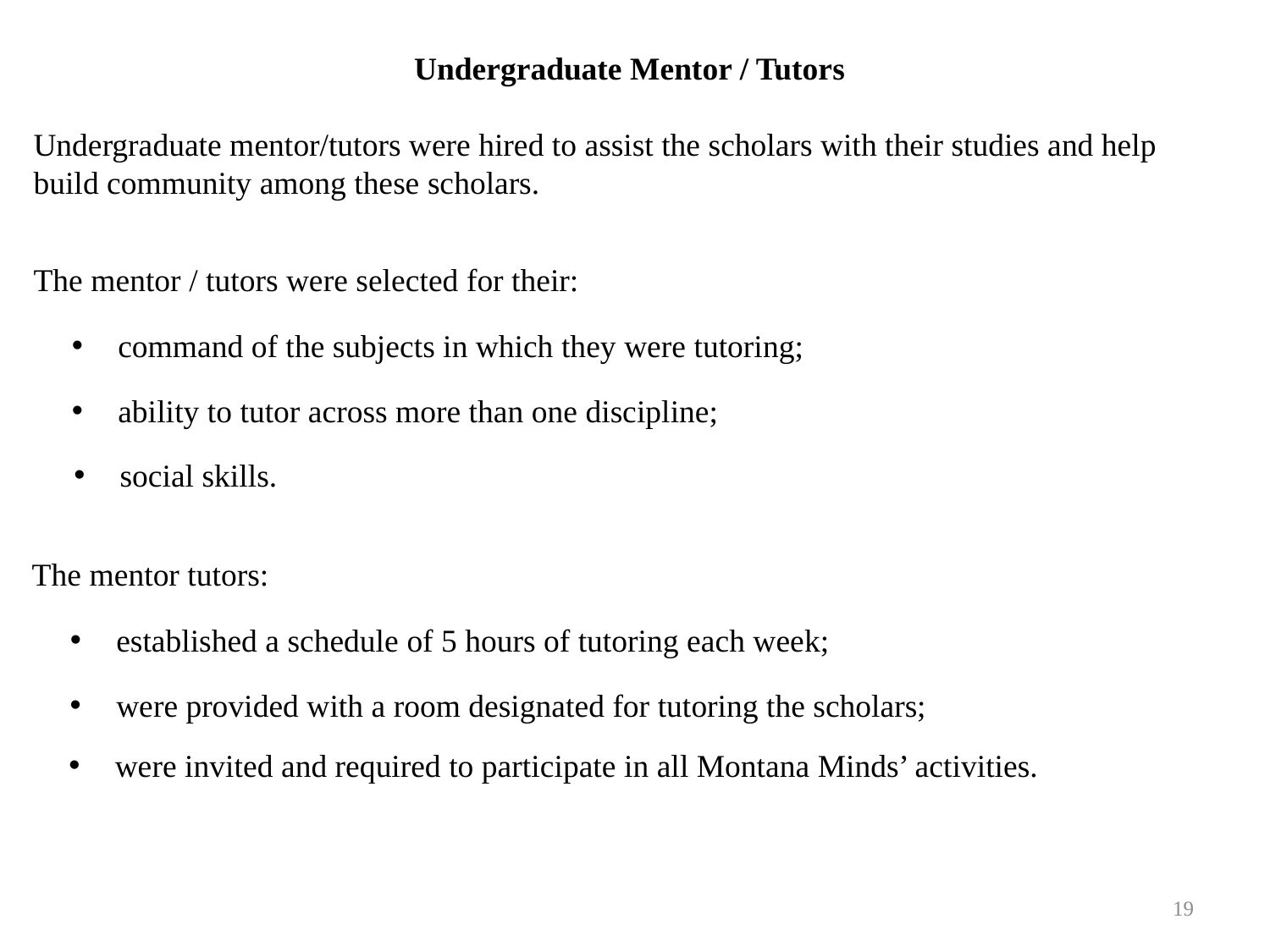

Undergraduate Mentor / Tutors

Undergraduate mentor/tutors were hired to assist the scholars with their studies and help build community among these scholars.
The mentor / tutors were selected for their:
  command of the subjects in which they were tutoring;
  ability to tutor across more than one discipline;
  social skills.
The mentor tutors:
  established a schedule of 5 hours of tutoring each week;
  were provided with a room designated for tutoring the scholars;
  were invited and required to participate in all Montana Minds’ activities.
19